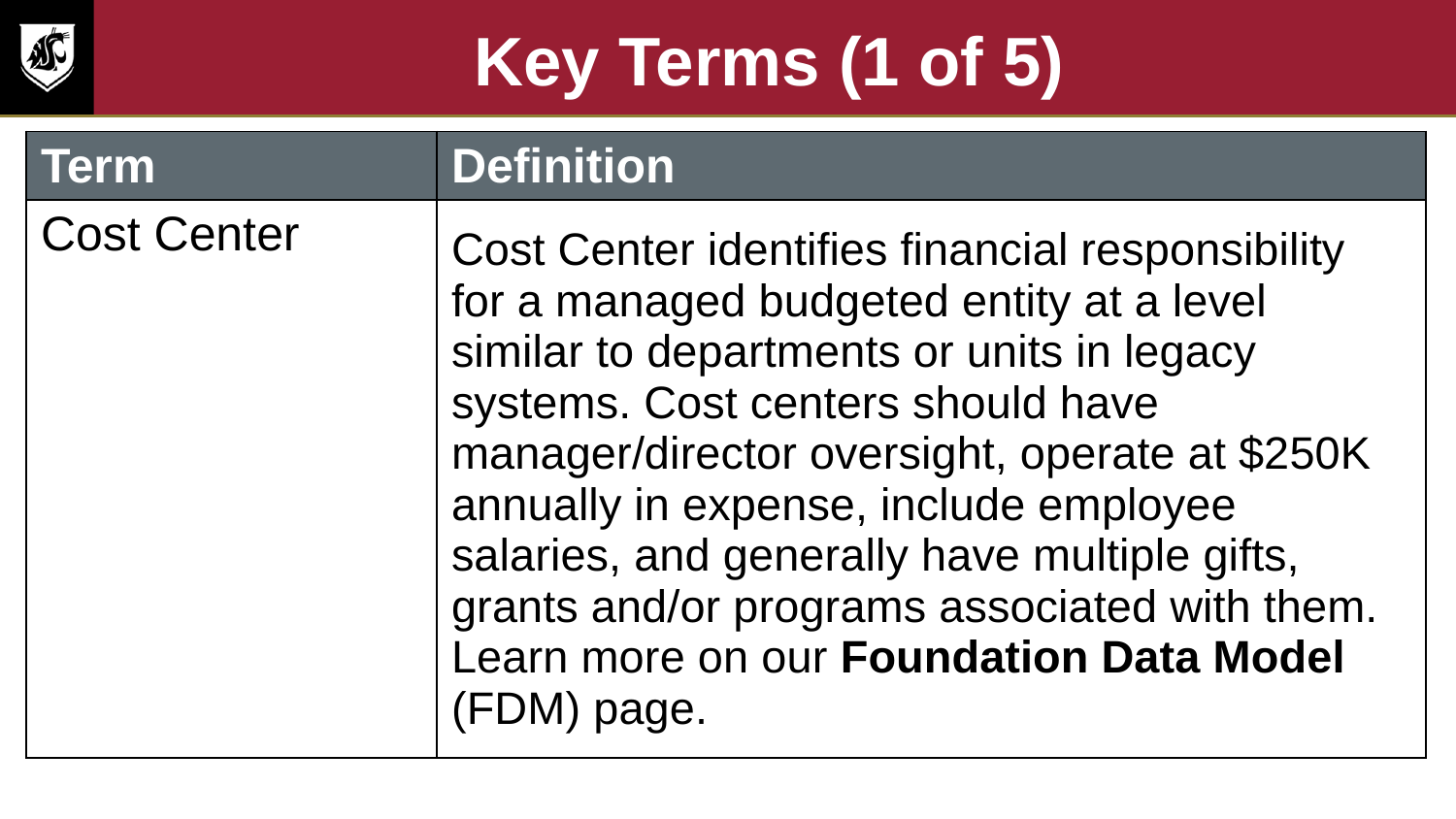

# Key Terms (1 of 5)
| Term | Definition |
| --- | --- |
| Cost Center | Cost Center identifies financial responsibility for a managed budgeted entity at a level similar to departments or units in legacy systems. Cost centers should have manager/director oversight, operate at $250K annually in expense, include employee salaries, and generally have multiple gifts, grants and/or programs associated with them. Learn more on our Foundation Data Model (FDM) page. |